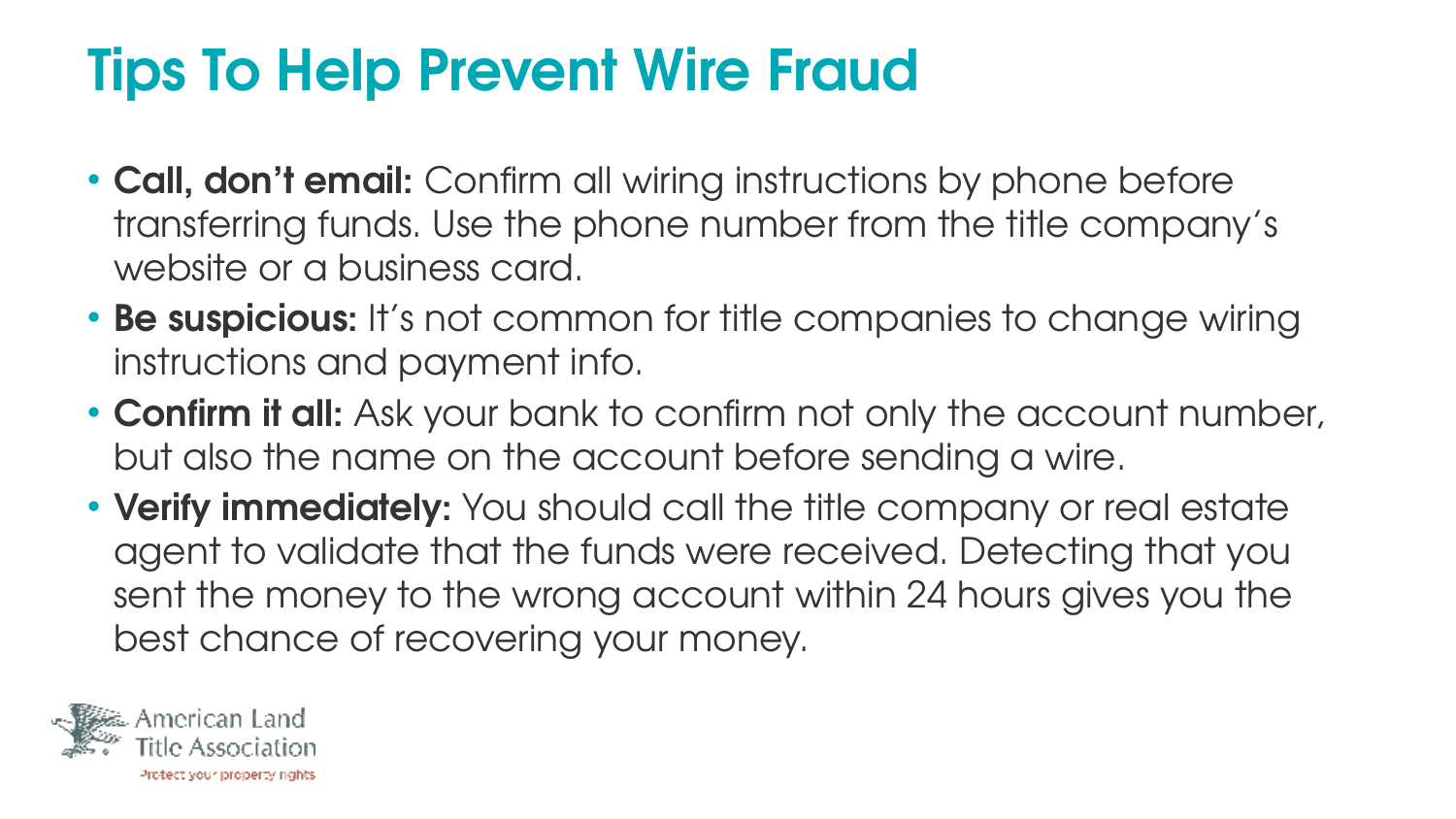

# Tips To Help Prevent Wire Fraud
Call, don’t email: Confirm all wiring instructions by phone before transferring funds. Use the phone number from the title company’s website or a business card.
Be suspicious: It’s not common for title companies to change wiring instructions and payment info.
Confirm it all: Ask your bank to confirm not only the account number, but also the name on the account before sending a wire.
Verify immediately: You should call the title company or real estate agent to validate that the funds were received. Detecting that you sent the money to the wrong account within 24 hours gives you the best chance of recovering your money.